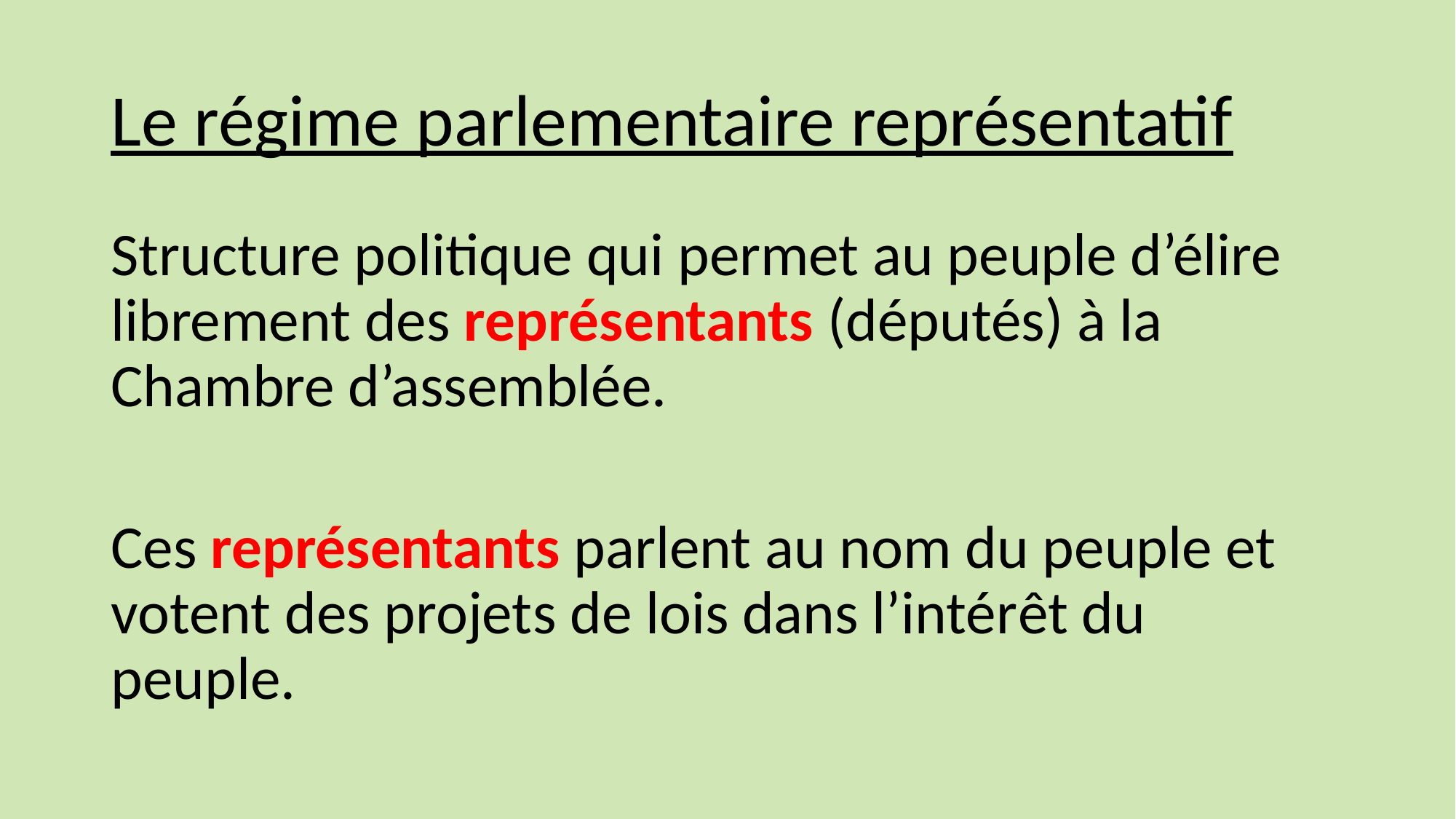

# Le régime parlementaire représentatif
Structure politique qui permet au peuple d’élire librement des représentants (députés) à la Chambre d’assemblée.

Ces représentants parlent au nom du peuple et votent des projets de lois dans l’intérêt du peuple.